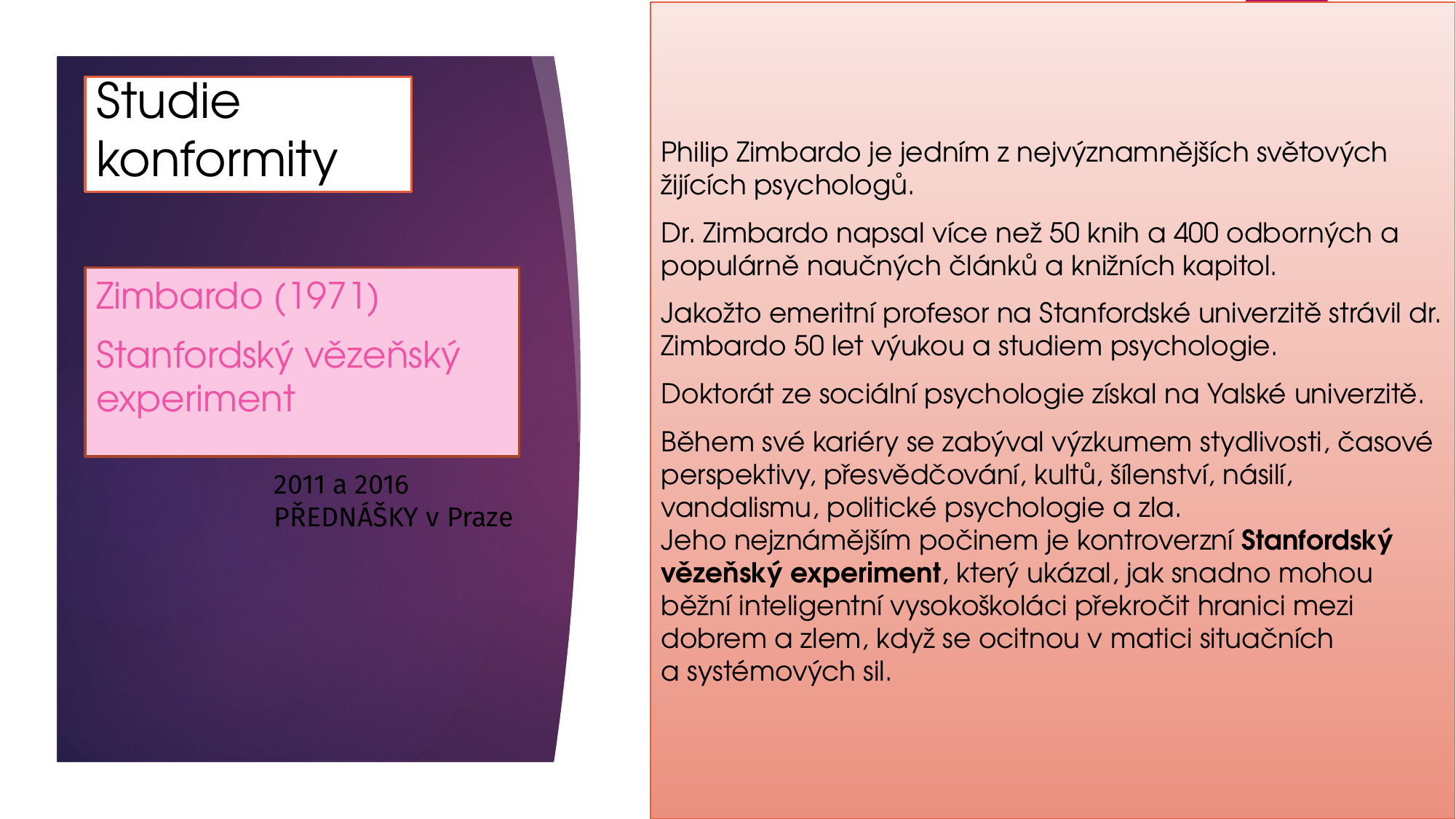

Philip Zimbardo je jedním z nejvýznamnějších světových žijících psychologů.
Dr. Zimbardo napsal více než 50 knih a 400 odborných a populárně naučných článků a knižních kapitol.
Jakožto emeritní profesor na Stanfordské univerzitě strávil dr. Zimbardo 50 let výukou a studiem psychologie.
Doktorát ze sociální psychologie získal na Yalské univerzitě.
Během své kariéry se zabýval výzkumem stydlivosti, časové perspektivy, přesvědčování, kultů, šílenství, násilí, vandalismu, politické psychologie a zla.
Jeho nejznámějším počinem je kontroverzní Stanfordský vězeňský experiment, který ukázal, jak snadno mohou běžní inteligentní vysokoškoláci překročit hranici mezi dobrem a zlem, když se ocitnou v matici situačních
a systémových sil.
# Studie konformity
Zimbardo (1971)
Stanfordský vězeňský experiment
2011 a 2016
PŘEDNÁŠKY v Praze